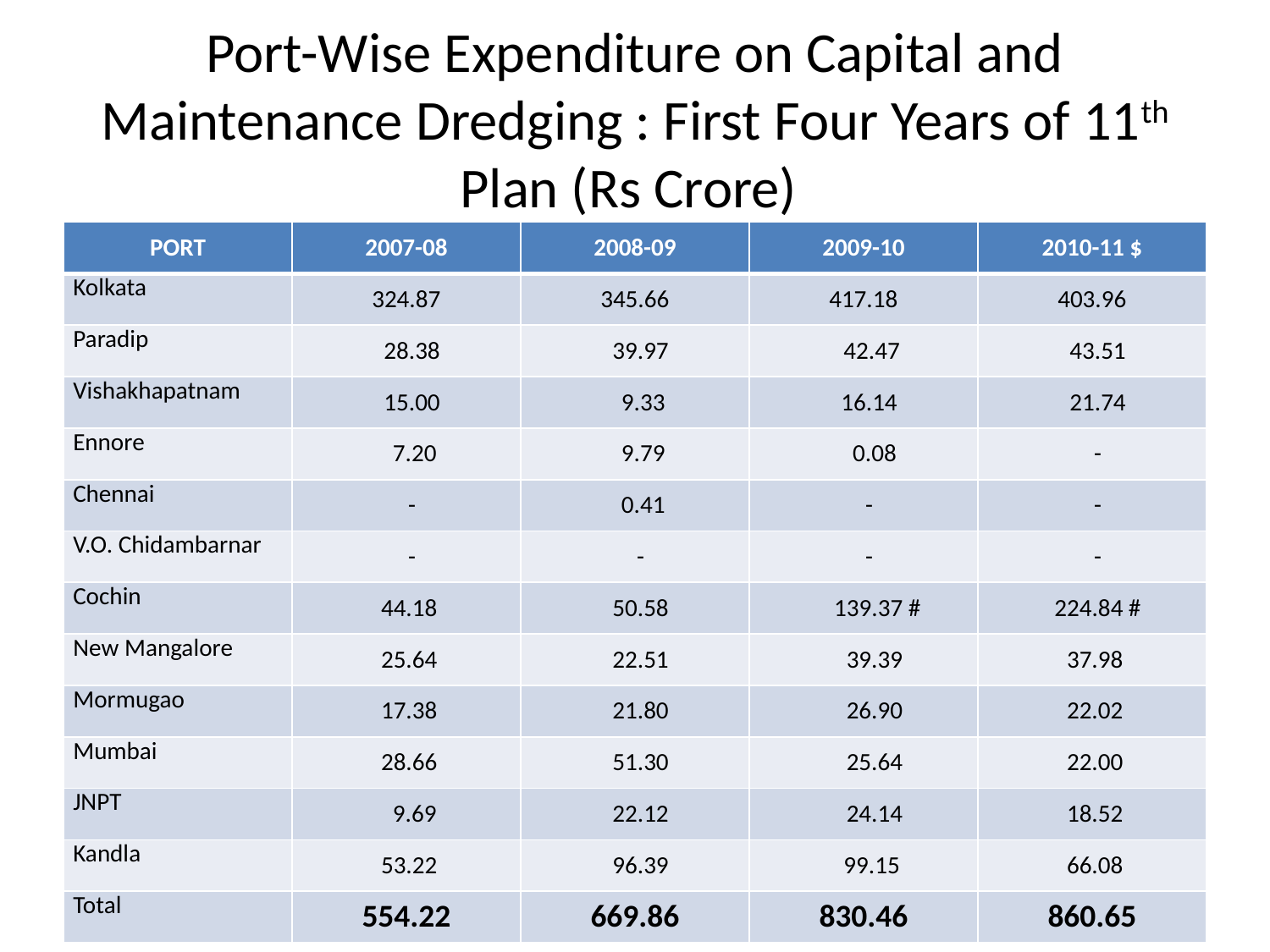

# Port-Wise Expenditure on Capital and Maintenance Dredging : First Four Years of 11th Plan (Rs Crore)
| PORT | 2007-08 | 2008-09 | 2009-10 | 2010-11 $ |
| --- | --- | --- | --- | --- |
| Kolkata | 324.87 | 345.66 | 417.18 | 403.96 |
| Paradip | 28.38 | 39.97 | 42.47 | 43.51 |
| Vishakhapatnam | 15.00 | 9.33 | 16.14 | 21.74 |
| Ennore | 7.20 | 9.79 | 0.08 | - |
| Chennai | - | 0.41 | - | - |
| V.O. Chidambarnar | - | - | - | - |
| Cochin | 44.18 | 50.58 | 139.37 # | 224.84 # |
| New Mangalore | 25.64 | 22.51 | 39.39 | 37.98 |
| Mormugao | 17.38 | 21.80 | 26.90 | 22.02 |
| Mumbai | 28.66 | 51.30 | 25.64 | 22.00 |
| JNPT | 9.69 | 22.12 | 24.14 | 18.52 |
| Kandla | 53.22 | 96.39 | 99.15 | 66.08 |
| Total | 554.22 | 669.86 | 830.46 | 860.65 |